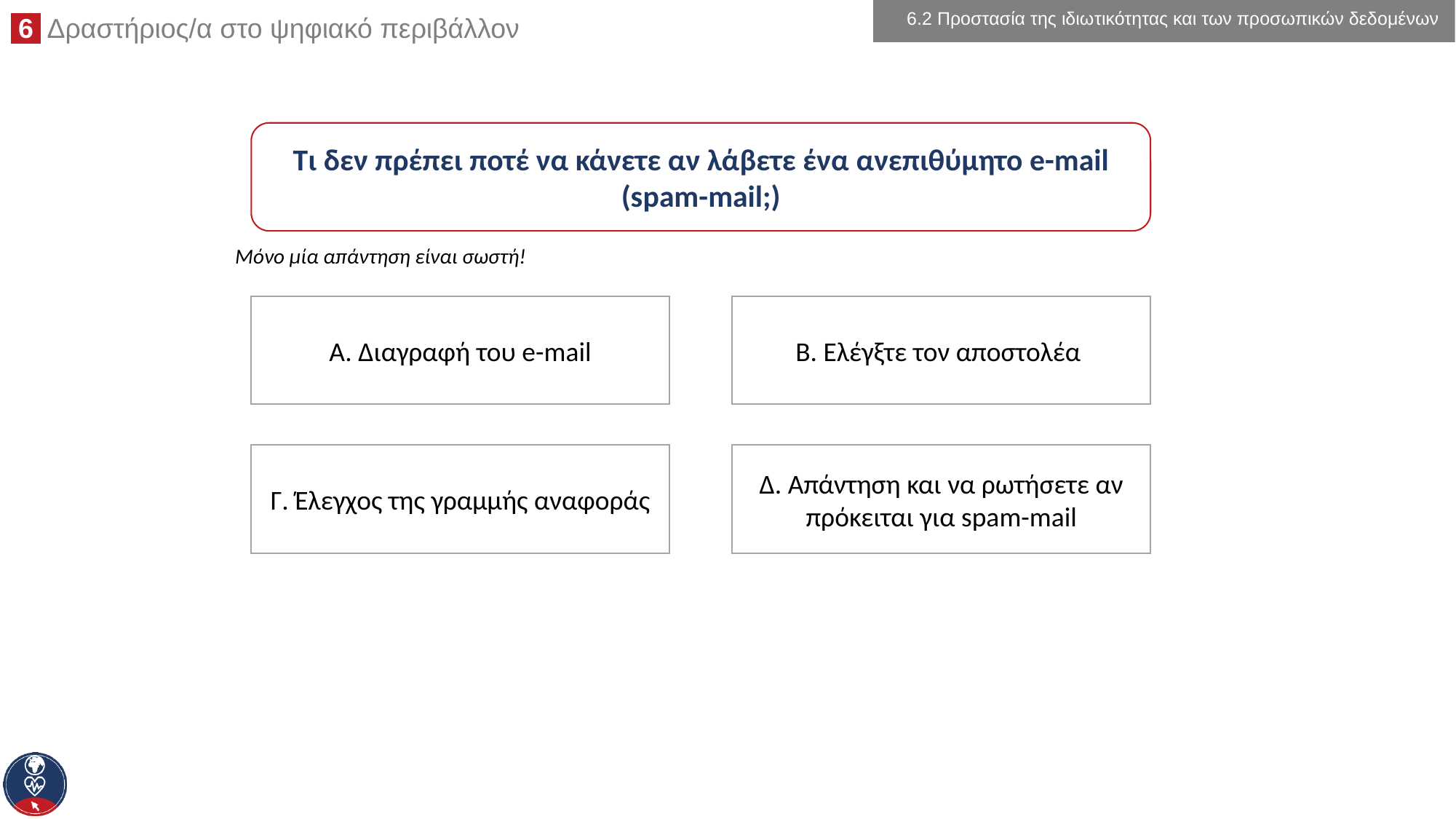

6.2 Προστασία της ιδιωτικότητας και των προσωπικών δεδομένων
Τι δεν πρέπει ποτέ να κάνετε αν λάβετε ένα ανεπιθύμητο e-mail (spam-mail;)
Μόνο μία απάντηση είναι σωστή!
Β. Ελέγξτε τον αποστολέα
Α. Διαγραφή του e-mail
Δ. Απάντηση και να ρωτήσετε αν πρόκειται για spam-mail
Γ. Έλεγχος της γραμμής αναφοράς